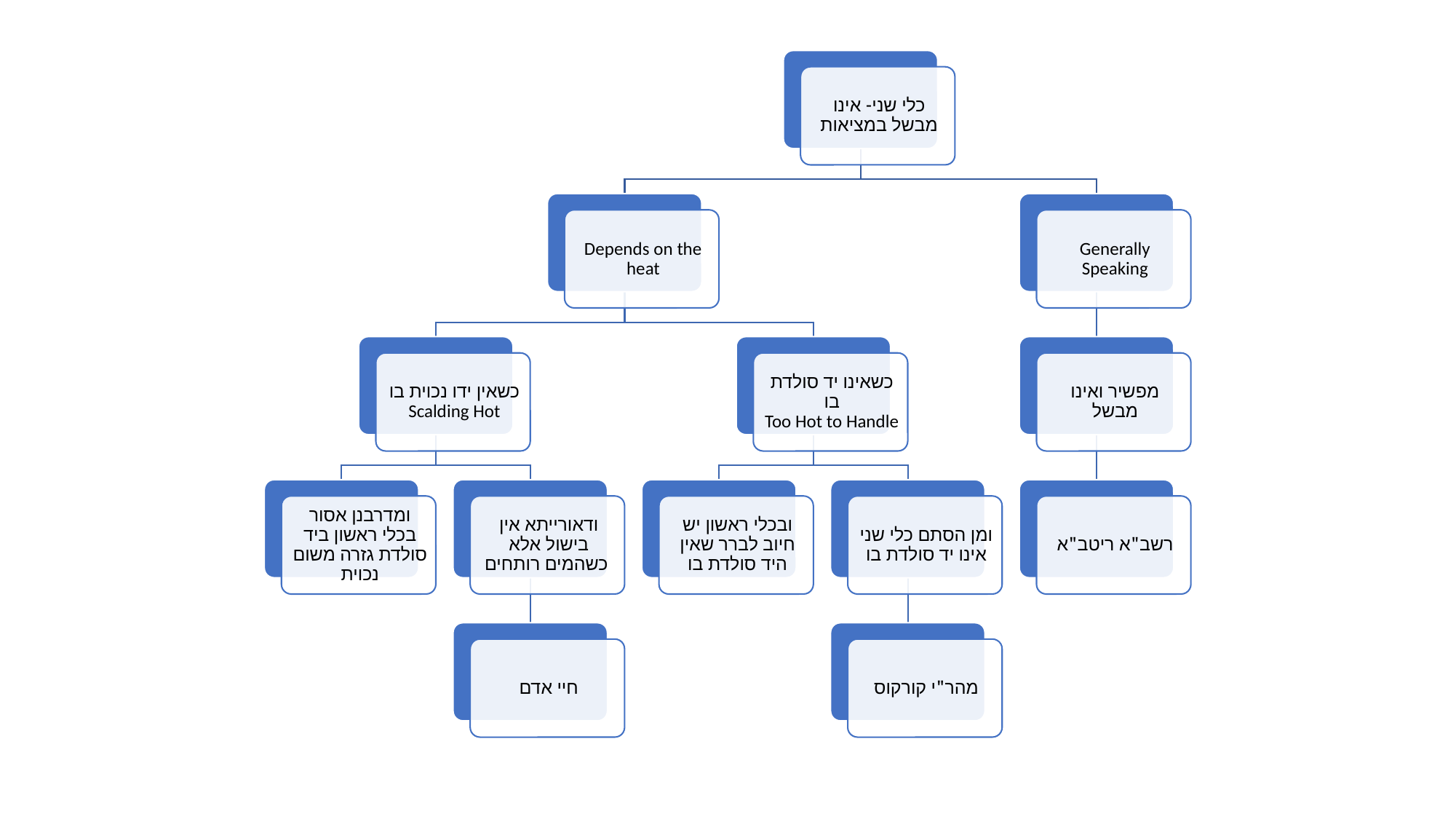

כלי שני- אינו מבשל במציאות
Generally Speaking
מפשיר ואינו מבשל
רשב"א ריטב"א
Depends on the heat
כשאינו יד סולדת בו
Too Hot to Handle
ומן הסתם כלי שני אינו יד סולדת בו
מהר"י קורקוס
ובכלי ראשון יש חיוב לברר שאין היד סולדת בו
כשאין ידו נכוית בו
Scalding Hot
ודאורייתא אין בישול אלא כשהמים רותחים
חיי אדם
ומדרבנן אסור בכלי ראשון ביד סולדת גזרה משום נכוית